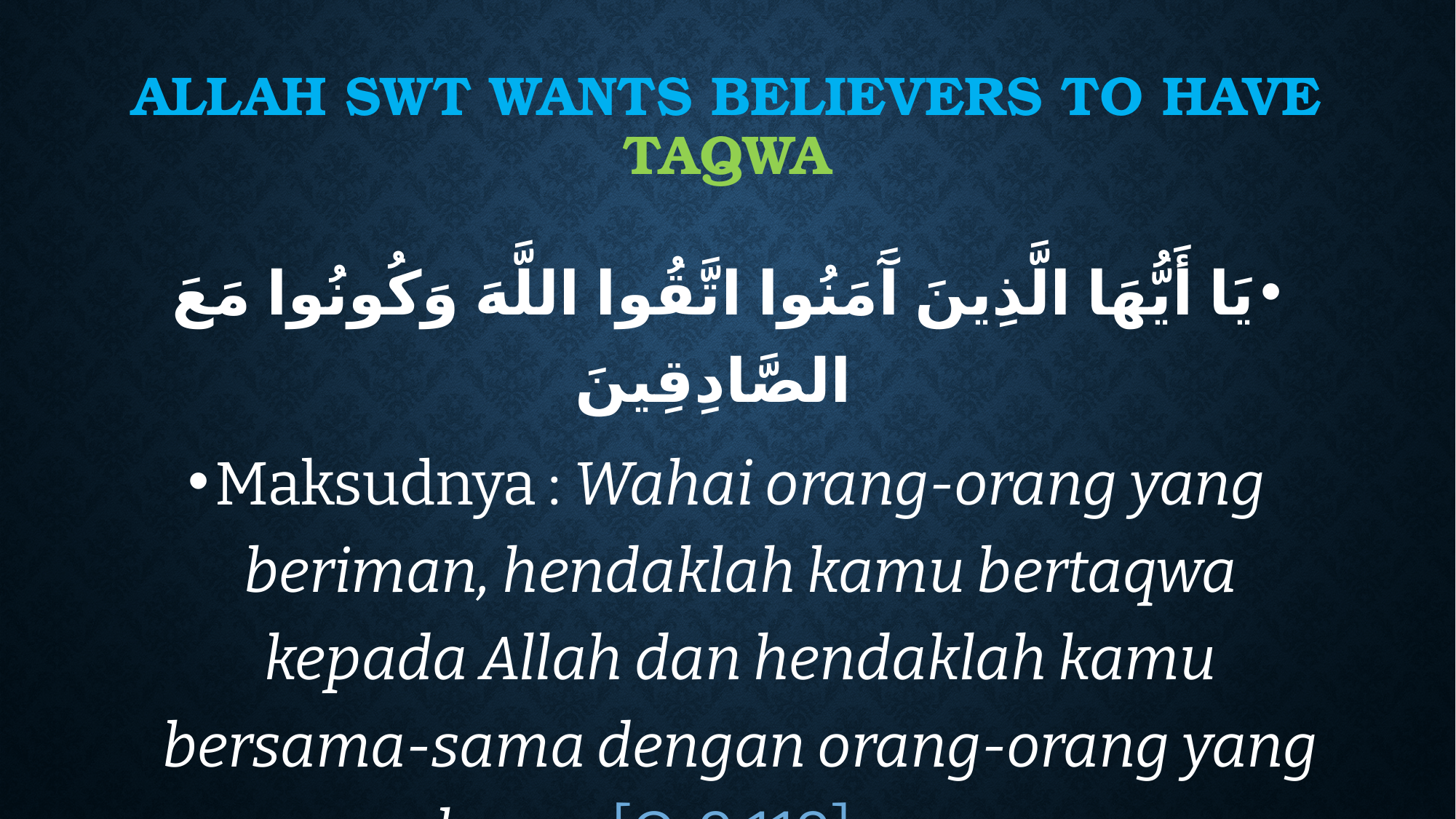

# ALLAH SWT WANTS BELIEVERS TO HAVE TAQWA
يَا أَيُّهَا الَّذِينَ آَمَنُوا اتَّقُوا اللَّهَ وَكُونُوا مَعَ الصَّادِقِينَ
Maksudnya : Wahai orang-orang yang beriman, hendaklah kamu bertaqwa kepada Allah dan hendaklah kamu bersama-sama dengan orang-orang yang benar.[Q. 9:119]